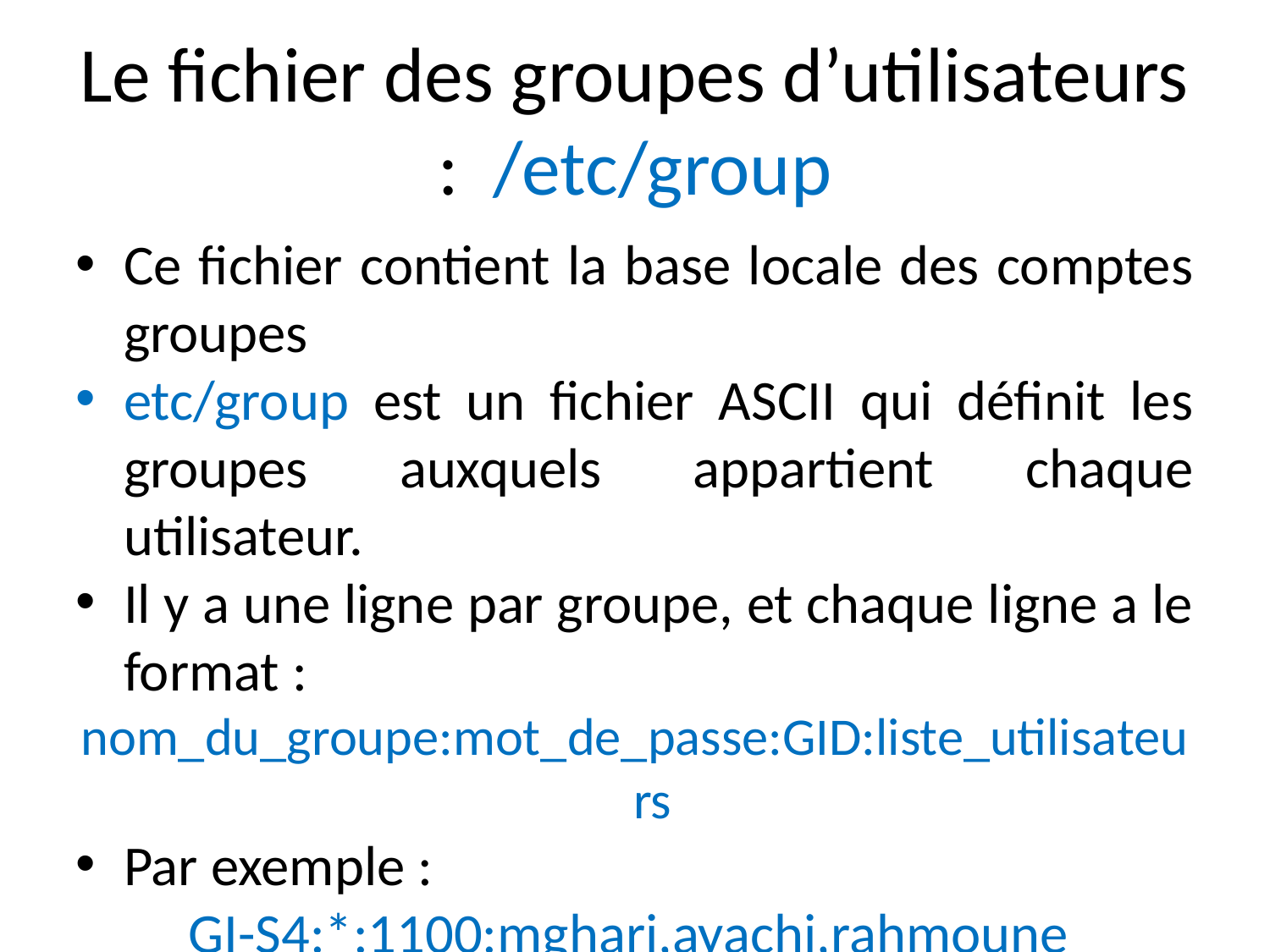

Le fichier des groupes d’utilisateurs :  /etc/group
Ce fichier contient la base locale des comptes groupes
etc/group est un fichier ASCII qui définit les groupes auxquels appartient chaque utilisateur.
Il y a une ligne par groupe, et chaque ligne a le format :
nom_du_groupe:mot_de_passe:GID:liste_utilisateurs
Par exemple :
GI-S4:*:1100:mghari,ayachi,rahmoune